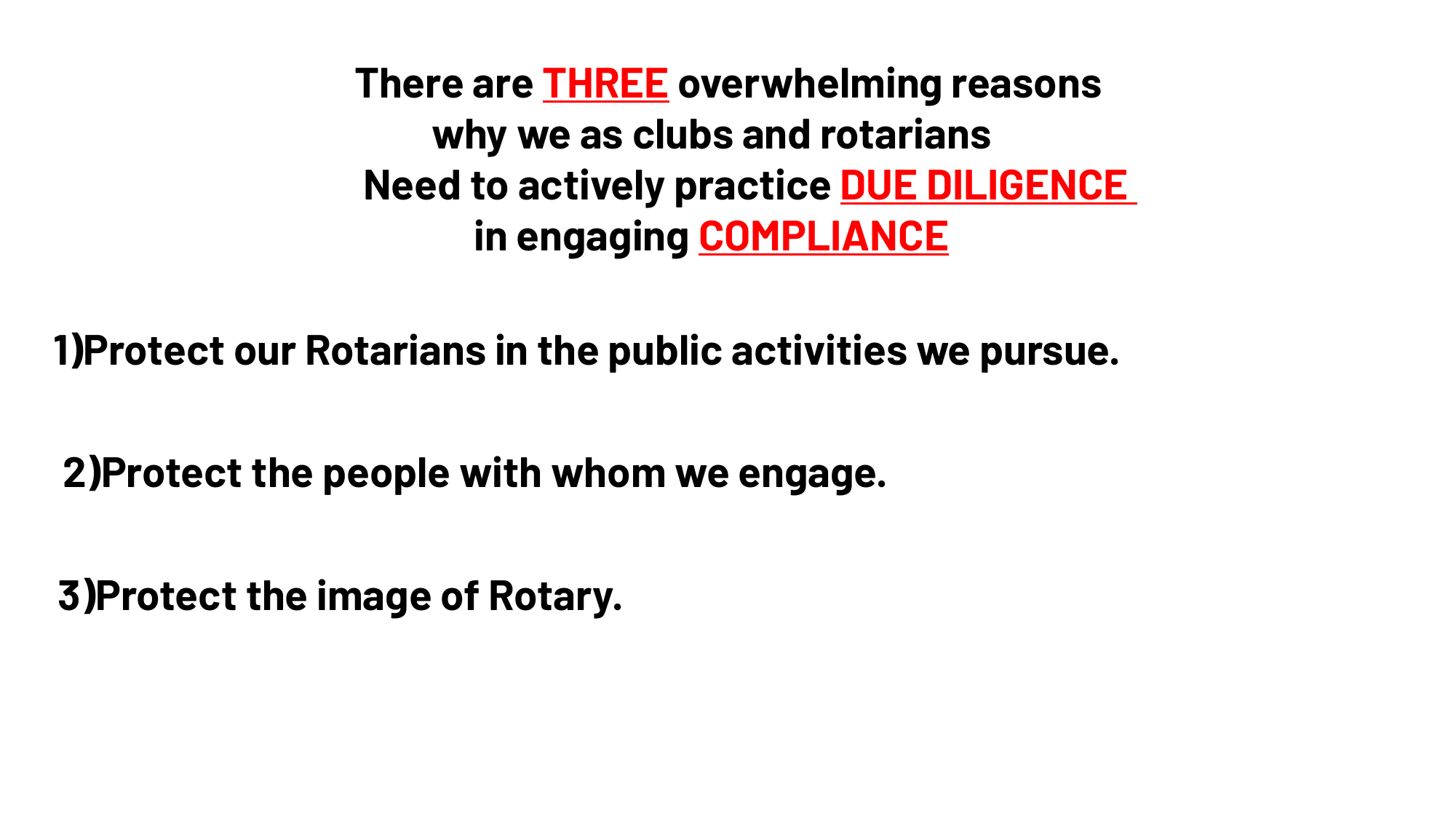

There are THREE overwhelming reasons
         why we as clubs and rotarians
 Need to actively practice DUE DILIGENCE
              in engaging COMPLIANCE

1)Protect our Rotarians in the public activities we pursue.
2)Protect the people with whom we engage.
3)Protect the image of Rotary.